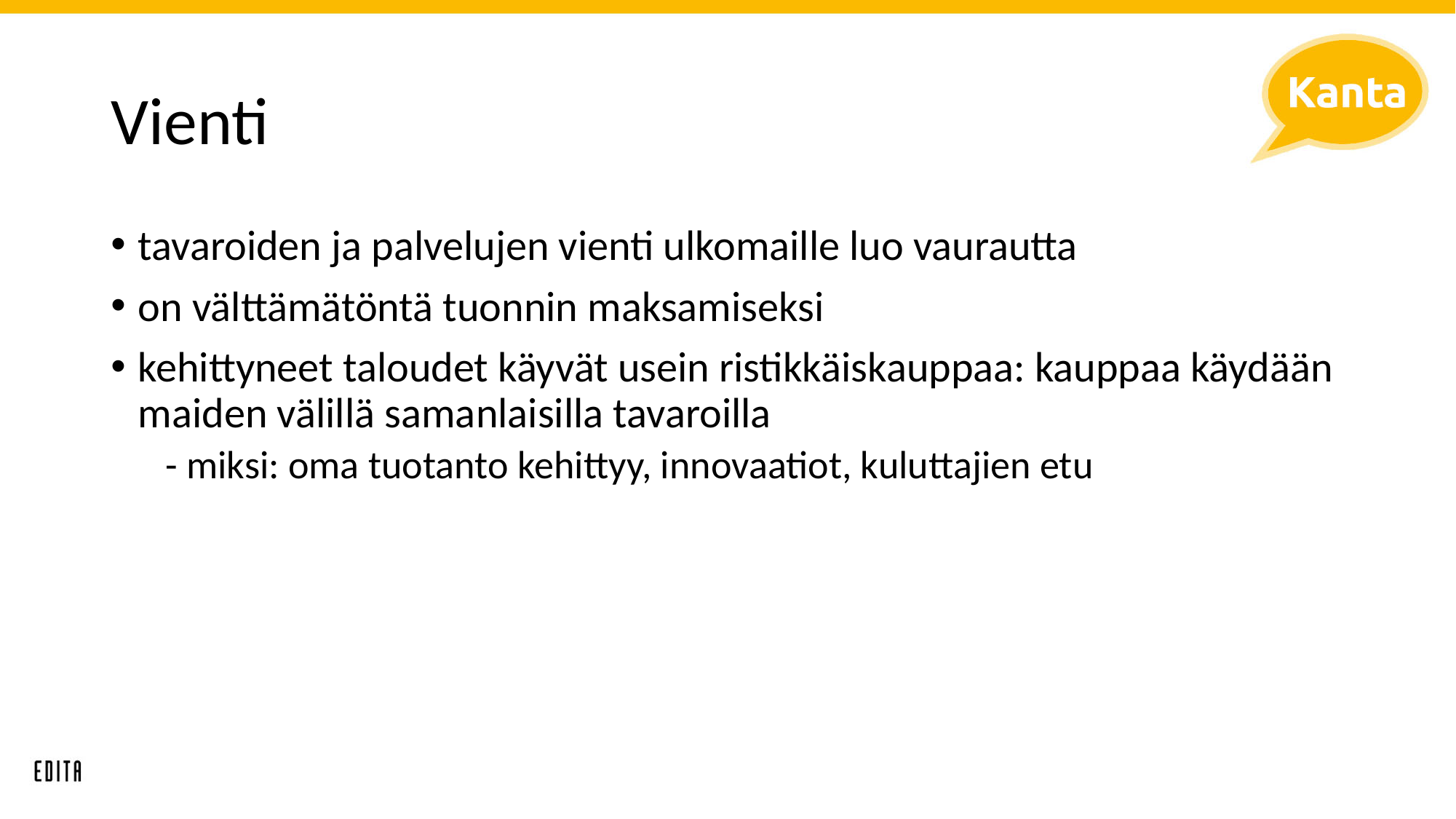

# Vienti
tavaroiden ja palvelujen vienti ulkomaille luo vaurautta
on välttämätöntä tuonnin maksamiseksi
kehittyneet taloudet käyvät usein ristikkäiskauppaa: kauppaa käydään maiden välillä samanlaisilla tavaroilla
- miksi: oma tuotanto kehittyy, innovaatiot, kuluttajien etu